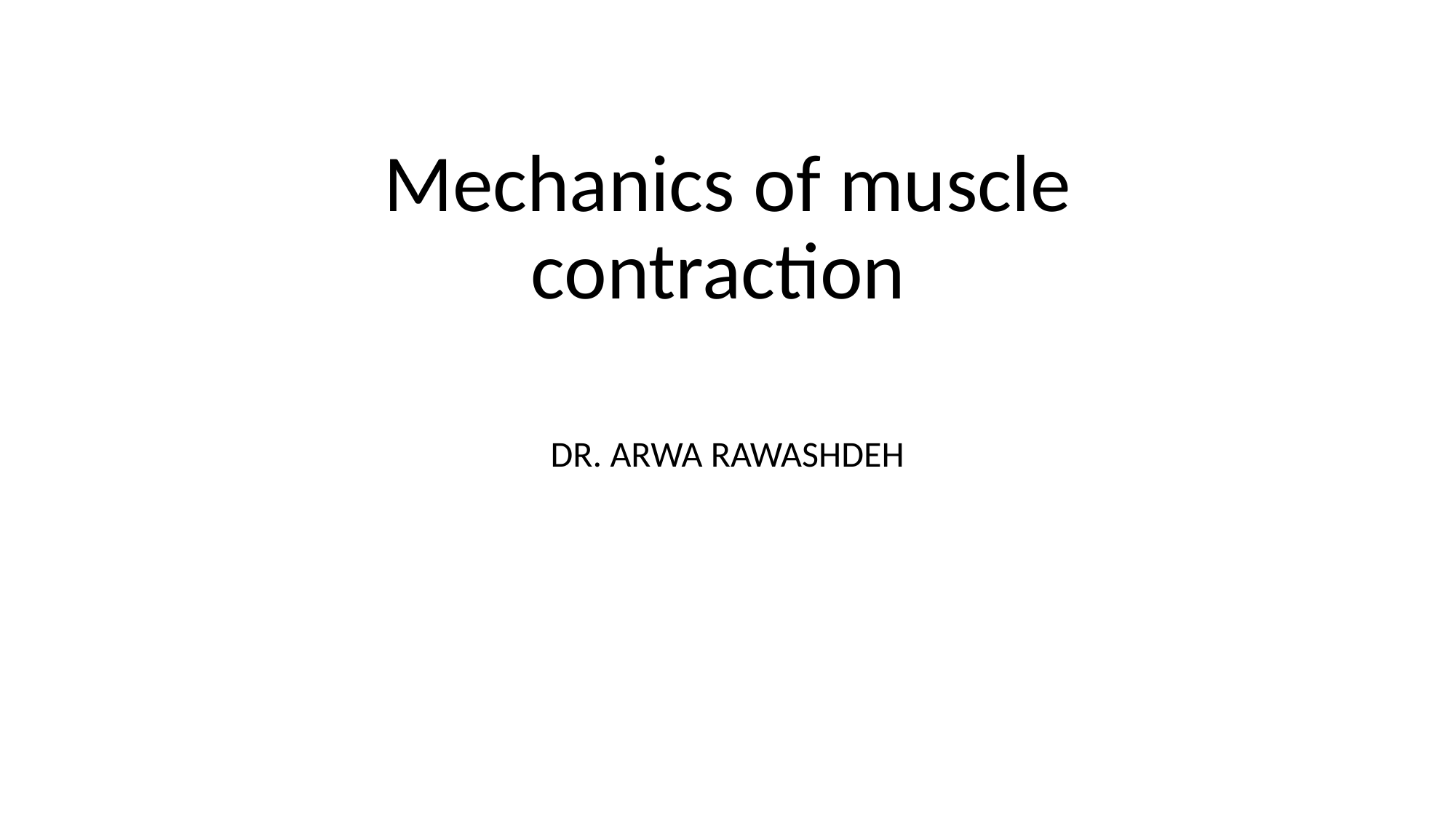

# Mechanics of muscle contraction
DR. ARWA RAWASHDEH